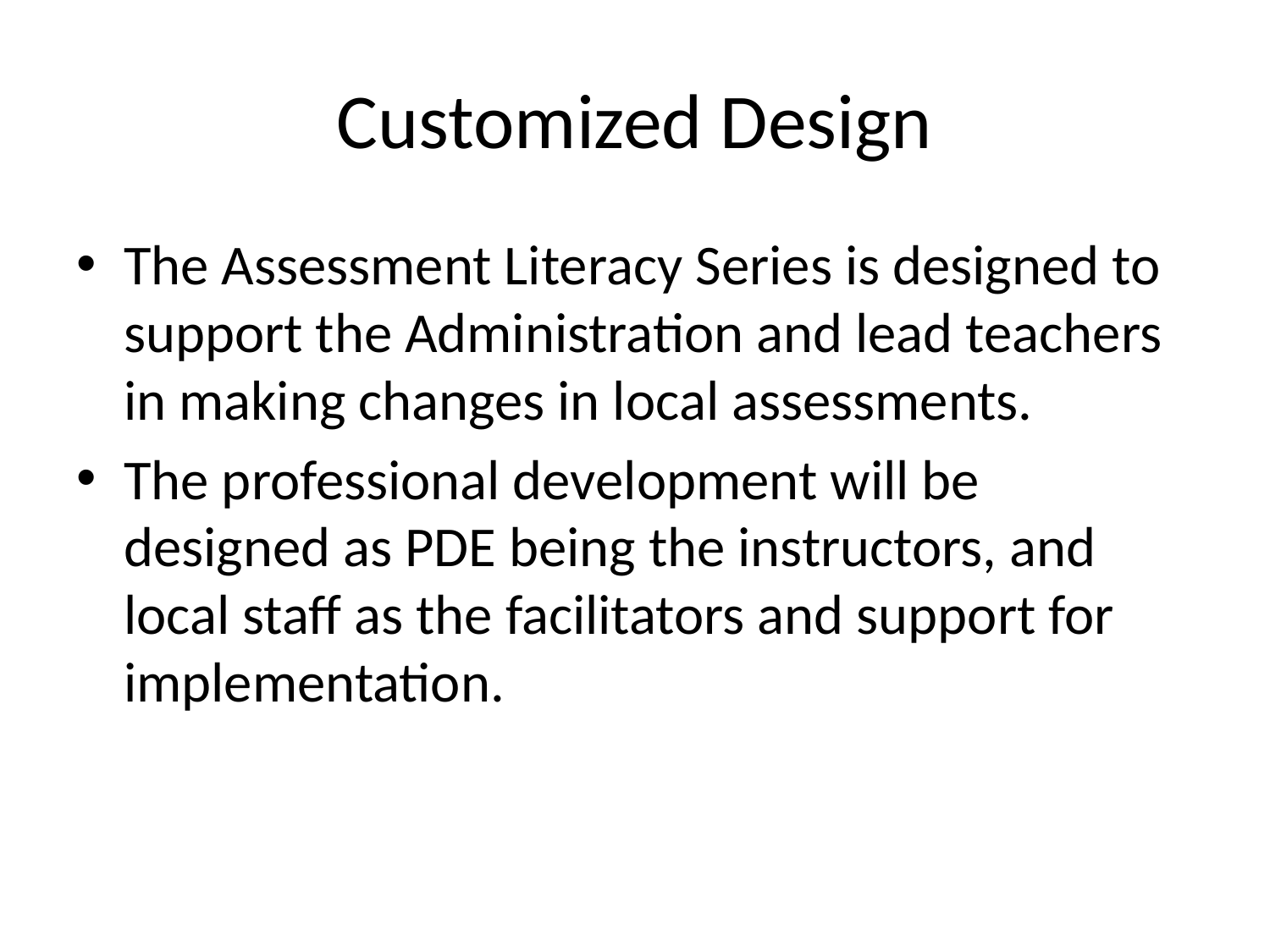

# Customized Design
The Assessment Literacy Series is designed to support the Administration and lead teachers in making changes in local assessments.
The professional development will be designed as PDE being the instructors, and local staff as the facilitators and support for implementation.